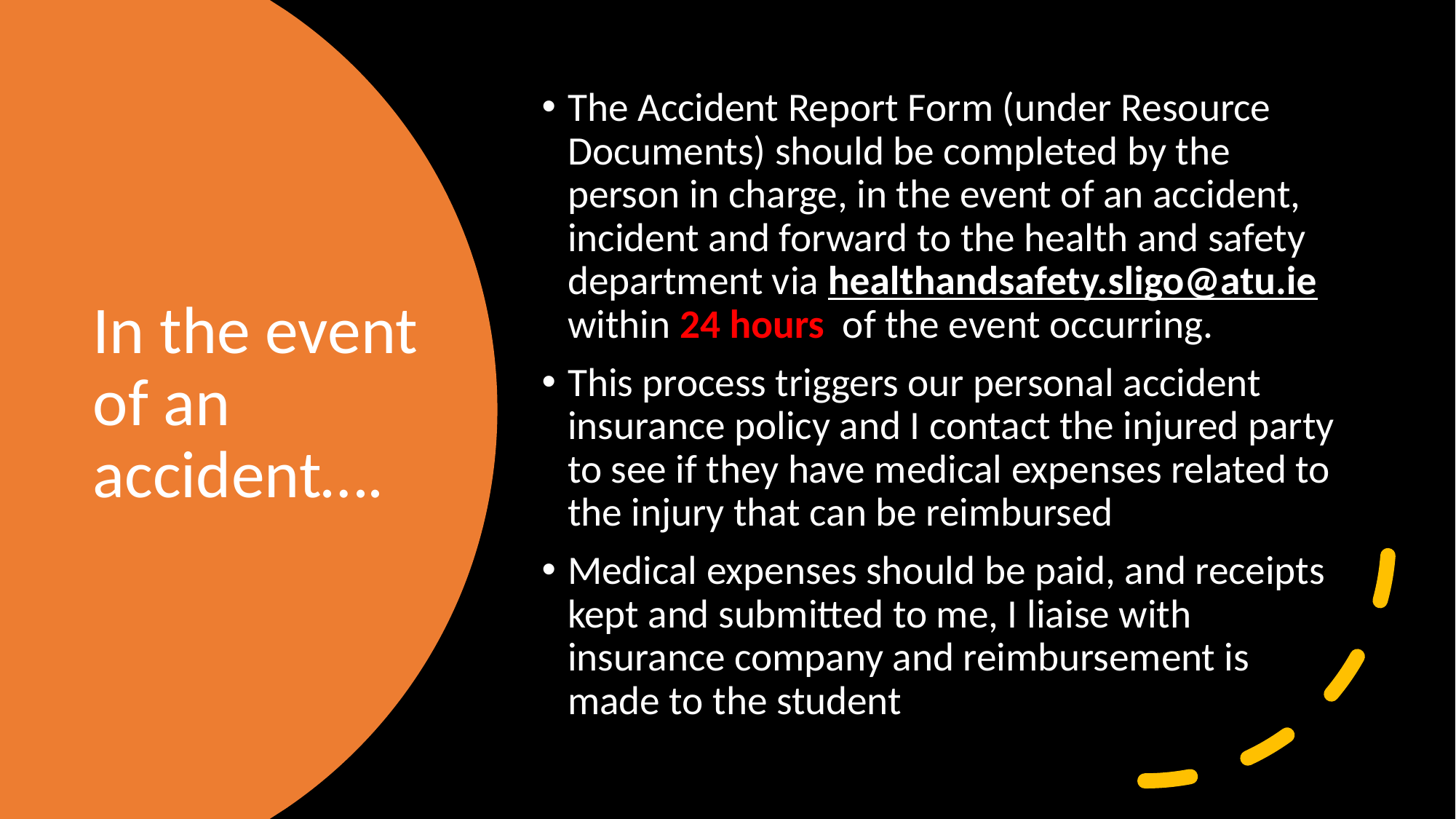

The Accident Report Form (under Resource Documents) should be completed by the person in charge, in the event of an accident, incident and forward to the health and safety department via healthandsafety.sligo@atu.ie within 24 hours  of the event occurring.
This process triggers our personal accident insurance policy and I contact the injured party to see if they have medical expenses related to the injury that can be reimbursed
Medical expenses should be paid, and receipts kept and submitted to me, I liaise with insurance company and reimbursement is made to the student

# In the event  of an accident….